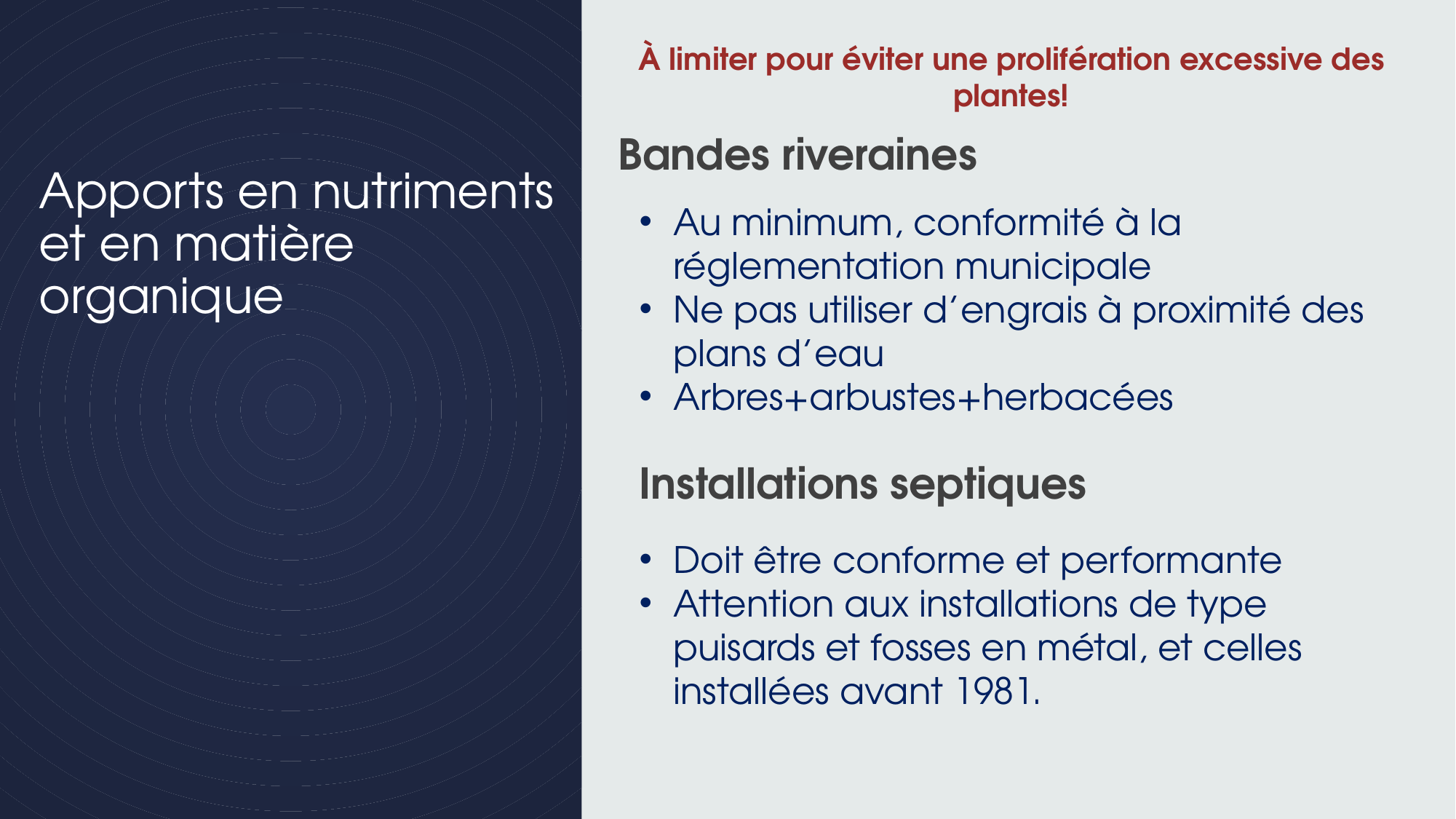

À limiter pour éviter une prolifération excessive des plantes!
# Apports en nutriments et en matière organique
Bandes riveraines
Au minimum, conformité à la réglementation municipale
Ne pas utiliser d’engrais à proximité des plans d’eau
Arbres+arbustes+herbacées

Installations septiques
Doit être conforme et performante
Attention aux installations de type puisards et fosses en métal, et celles installées avant 1981.